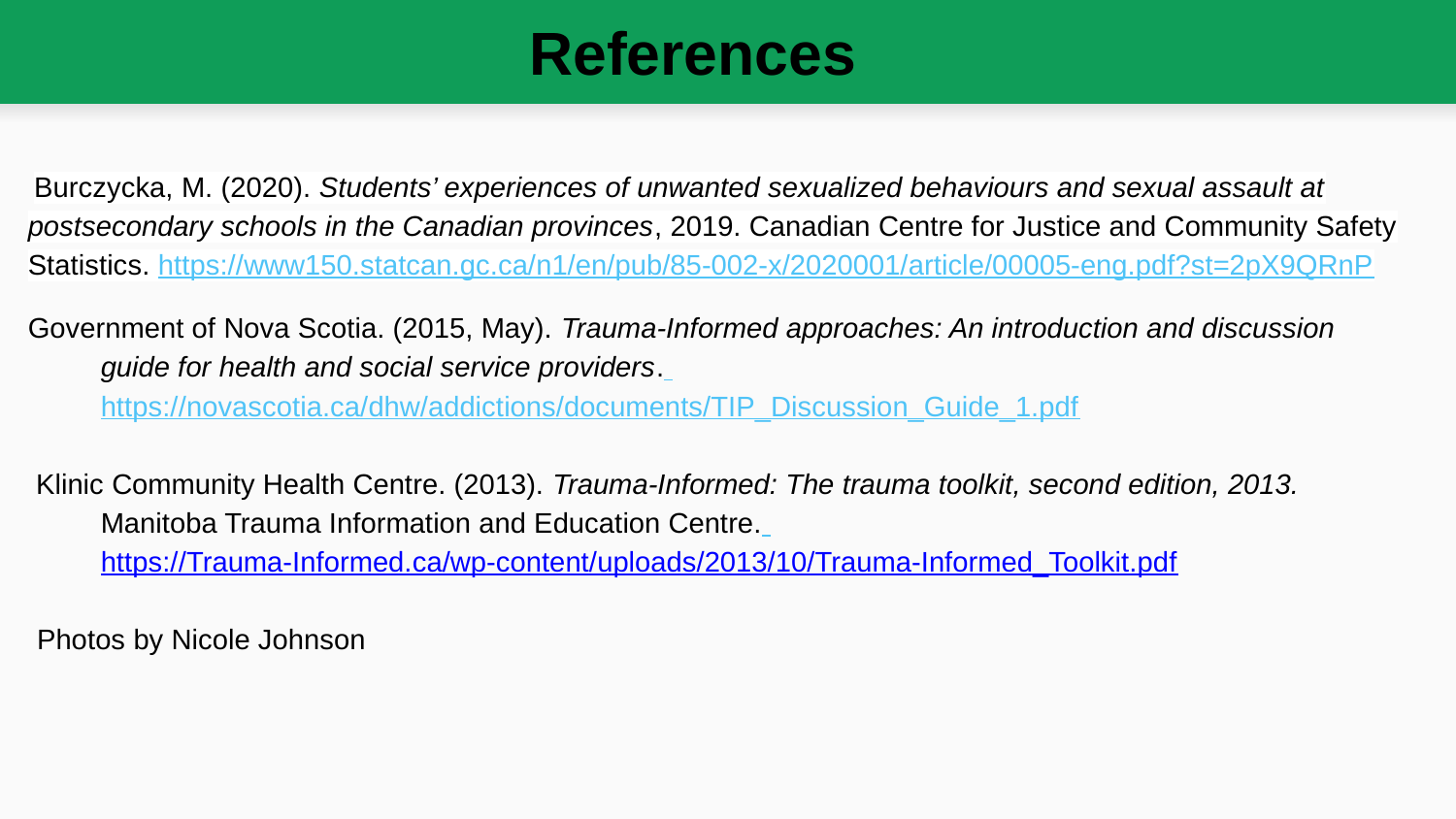

References
 Burczycka, M. (2020). Students’ experiences of unwanted sexualized behaviours and sexual assault at postsecondary schools in the Canadian provinces, 2019. Canadian Centre for Justice and Community Safety Statistics. https://www150.statcan.gc.ca/n1/en/pub/85-002-x/2020001/article/00005-eng.pdf?st=2pX9QRnP
Government of Nova Scotia. (2015, May). Trauma-Informed approaches: An introduction and discussion guide for health and social service providers. https://novascotia.ca/dhw/addictions/documents/TIP_Discussion_Guide_1.pdf

 Klinic Community Health Centre. (2013). Trauma-Informed: The trauma toolkit, second edition, 2013. Manitoba Trauma Information and Education Centre. https://Trauma-Informed.ca/wp-content/uploads/2013/10/Trauma-Informed_Toolkit.pdf

Photos by Nicole Johnson